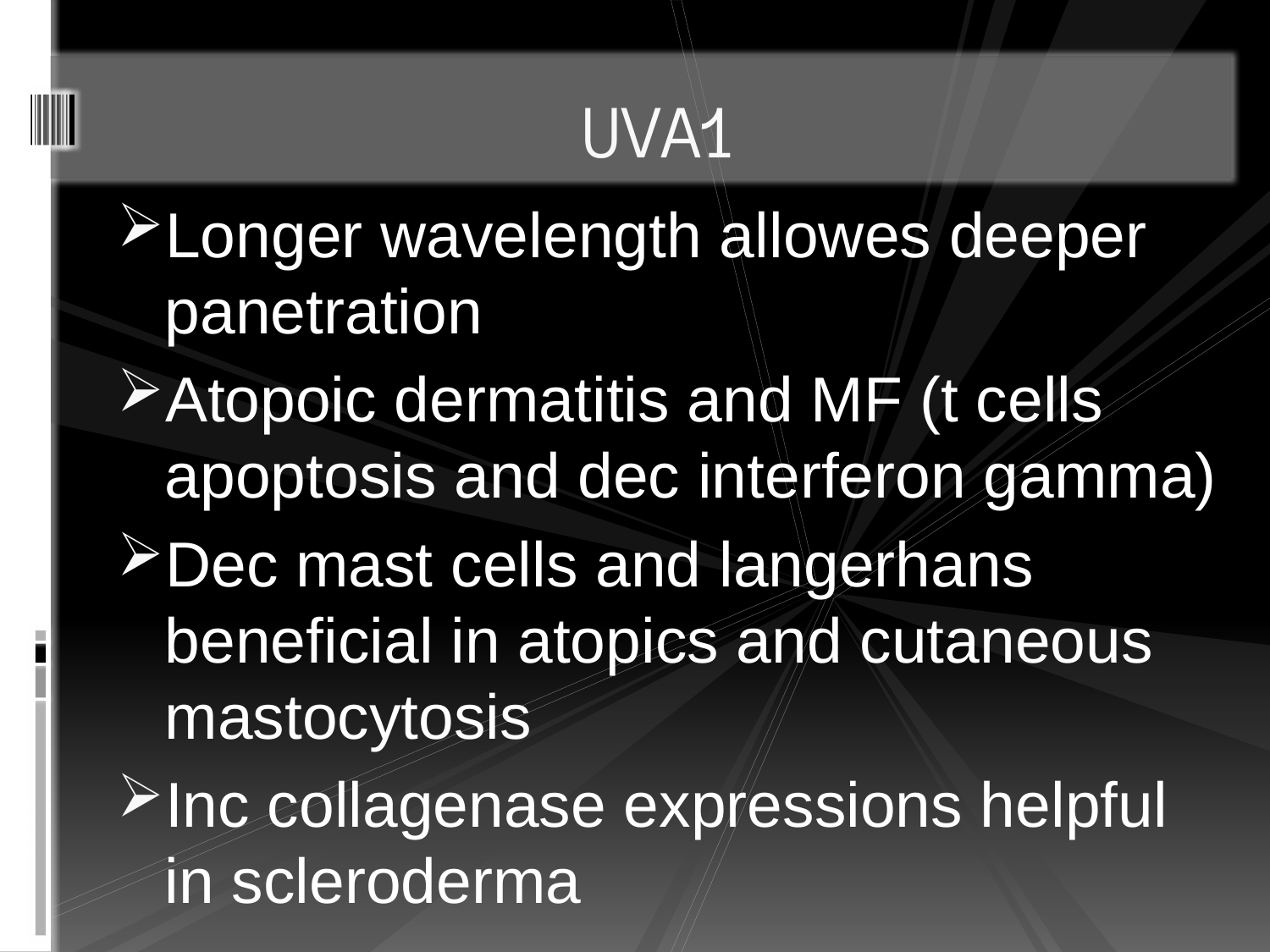

# UVA1
Longer wavelength allowes deeper panetration
Atopoic dermatitis and MF (t cells apoptosis and dec interferon gamma)
Dec mast cells and langerhans  beneficial in atopics and cutaneous mastocytosis
Inc collagenase expressions helpful in scleroderma